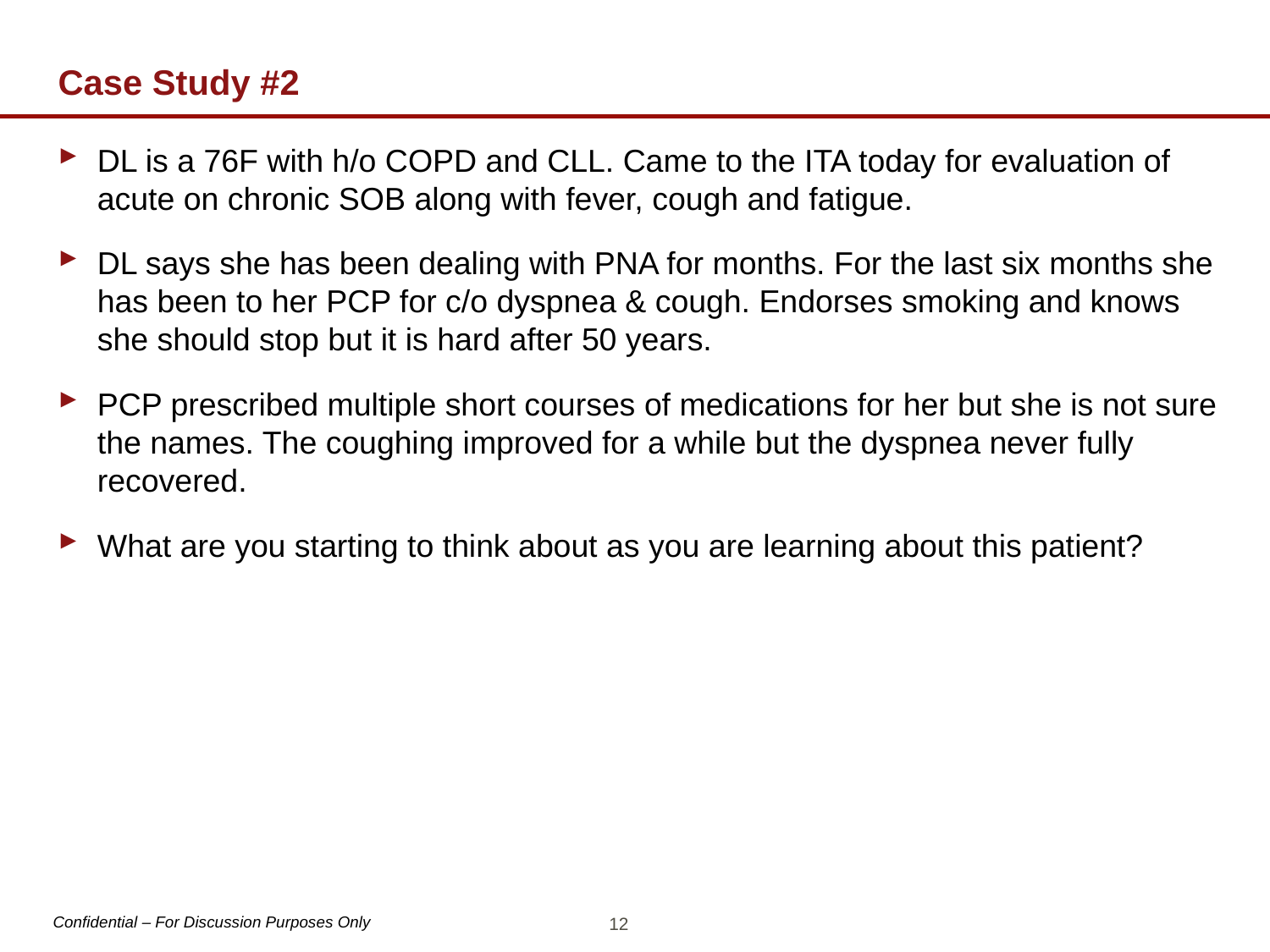

# Case Study #2
DL is a 76F with h/o COPD and CLL. Came to the ITA today for evaluation of acute on chronic SOB along with fever, cough and fatigue.
DL says she has been dealing with PNA for months. For the last six months she has been to her PCP for c/o dyspnea & cough. Endorses smoking and knows she should stop but it is hard after 50 years.
PCP prescribed multiple short courses of medications for her but she is not sure the names. The coughing improved for a while but the dyspnea never fully recovered.
What are you starting to think about as you are learning about this patient?

12